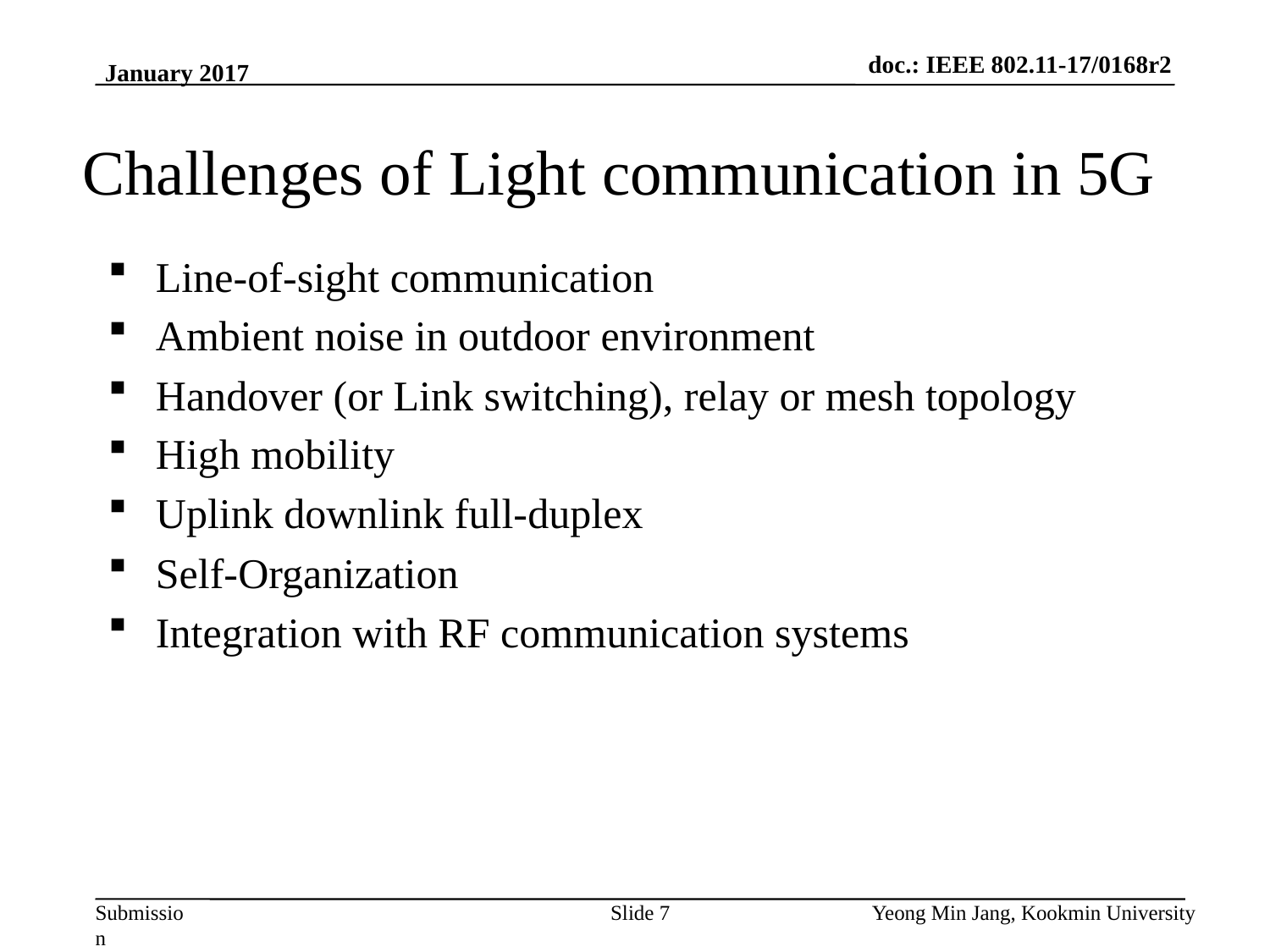

January 2017
# Challenges of Light communication in 5G
Line-of-sight communication
Ambient noise in outdoor environment
Handover (or Link switching), relay or mesh topology
High mobility
Uplink downlink full-duplex
Self-Organization
Integration with RF communication systems

Slide 7
Yeong Min Jang, Kookmin University